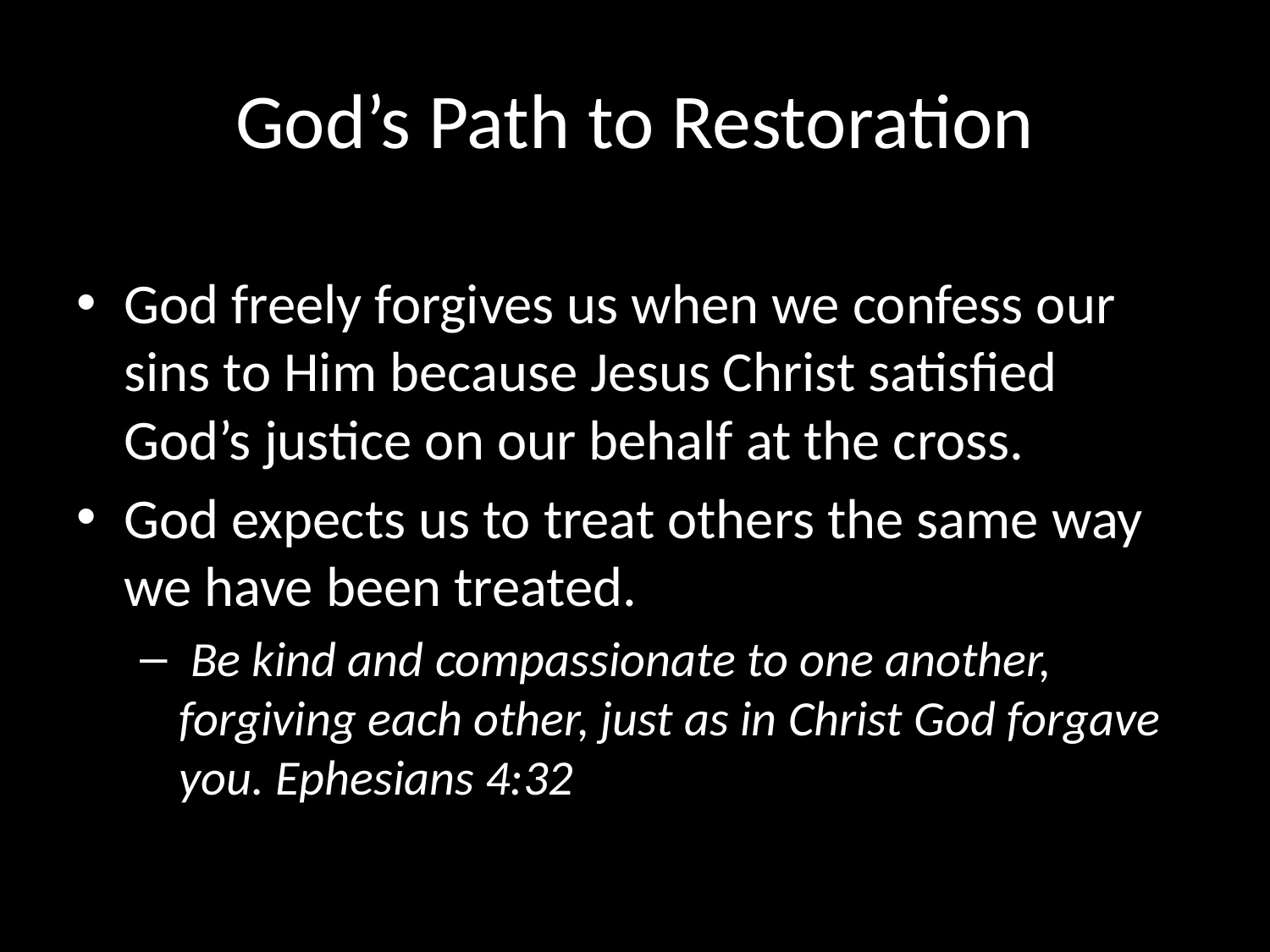

# God’s Path to Restoration
God freely forgives us when we confess our sins to Him because Jesus Christ satisfied God’s justice on our behalf at the cross.
God expects us to treat others the same way we have been treated.
 Be kind and compassionate to one another, forgiving each other, just as in Christ God forgave you. Ephesians 4:32